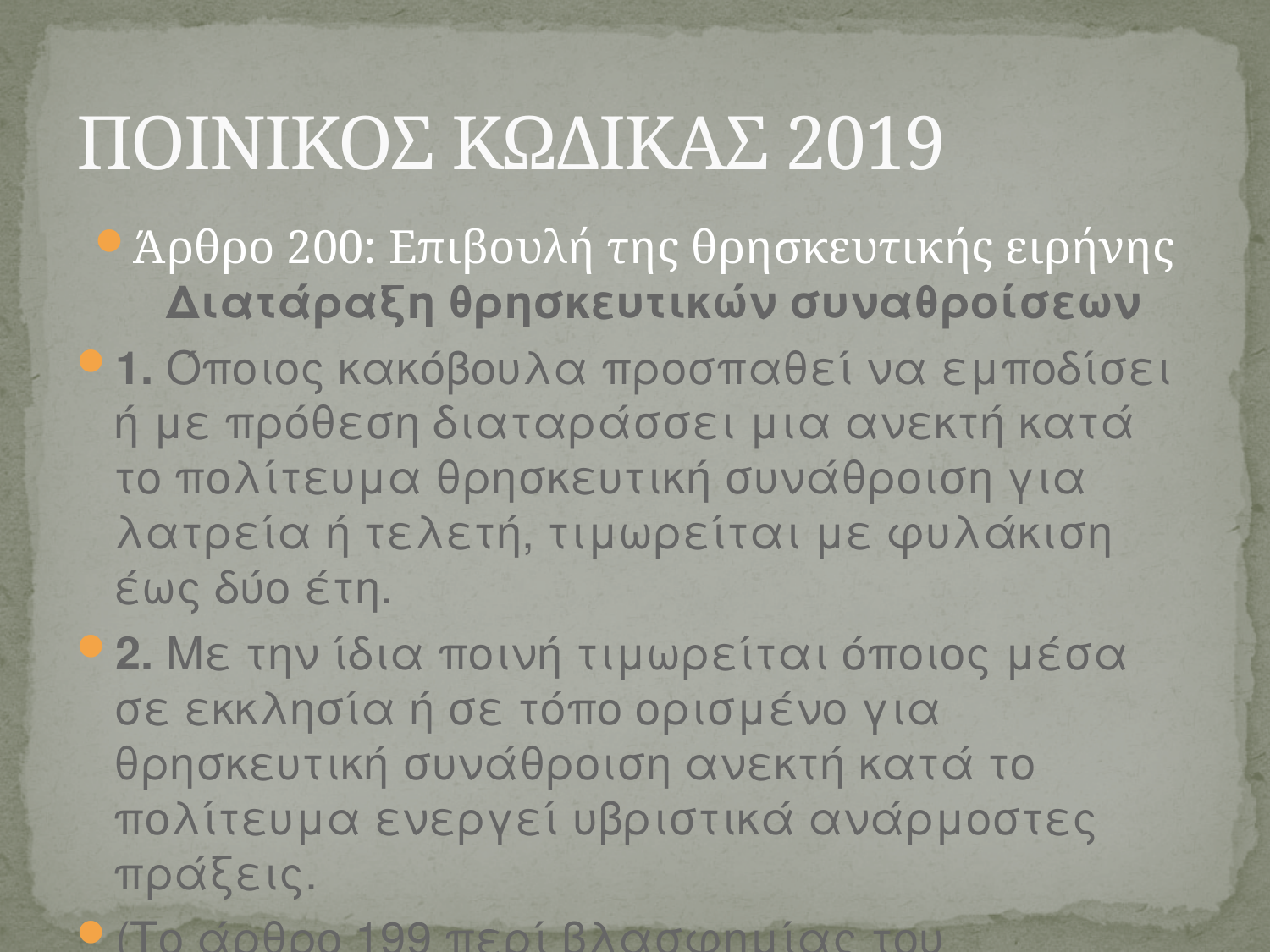

# ΠΟΙΝΙΚΟΣ ΚΩΔΙΚΑΣ 2019
Άρθρο 200: Επιβουλή της θρησκευτικής ειρήνης Διατάραξη θρησκευτικών συναθροίσεων
1. Όποιος κακόβουλα προσπαθεί να εμποδίσει ή με πρόθεση διαταράσσει μια ανεκτή κατά το πολίτευμα θρησκευτική συνάθροιση για λατρεία ή τελετή, τιμωρείται με φυλάκιση έως δύο έτη.
2. Με την ίδια ποινή τιμωρείται όποιος μέσα σε εκκλησία ή σε τόπο ορισμένο για θρησκευτική συνάθροιση ανεκτή κατά το πολίτευμα ενεργεί υβριστικά ανάρμοστες πράξεις.
(Το άρθρο 199 περί βλασφημίας του προηγούμενου ΠΚ καταργείται)